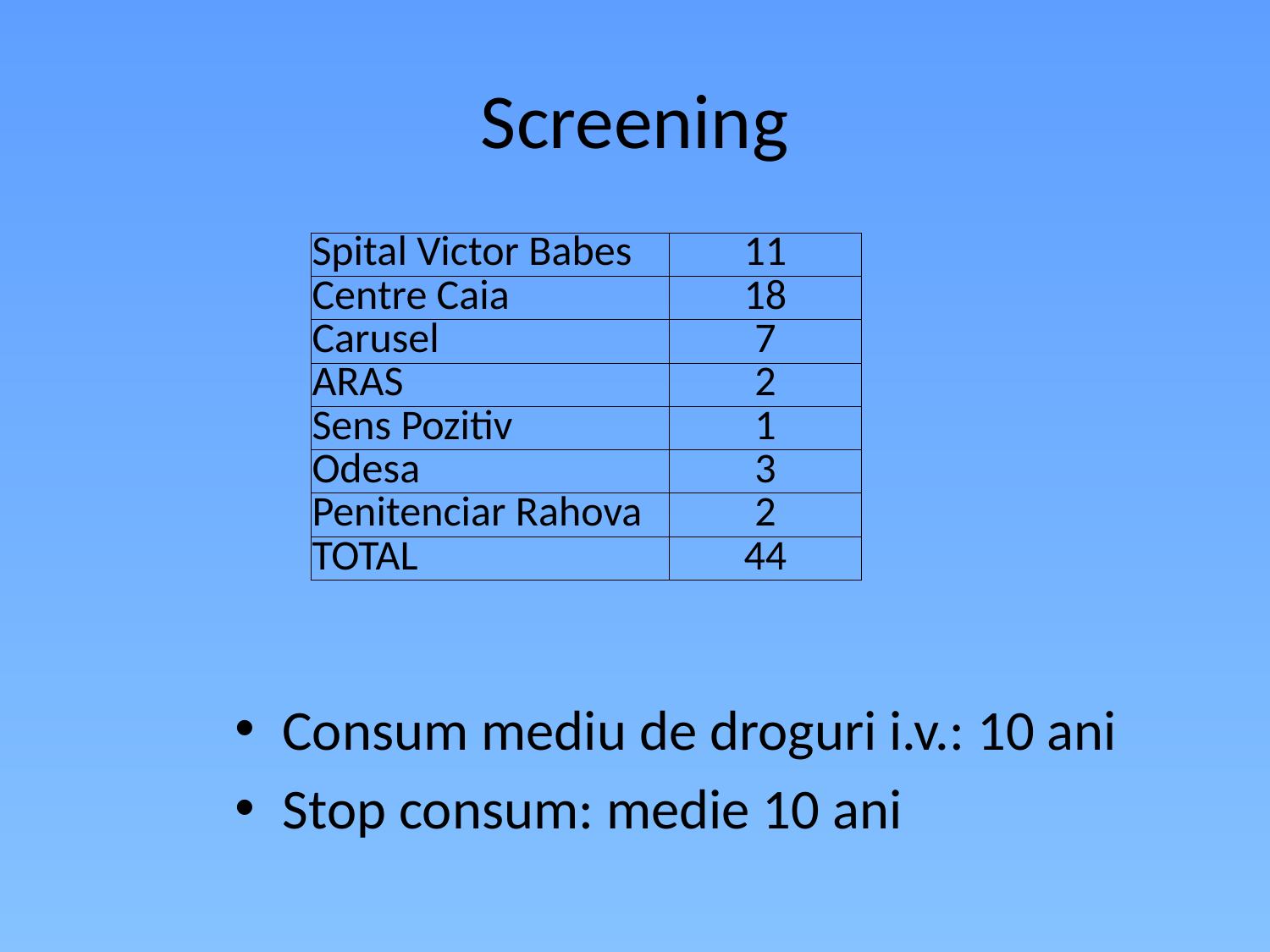

# Screening
| Spital Victor Babes | 11 |
| --- | --- |
| Centre Caia | 18 |
| Carusel | 7 |
| ARAS | 2 |
| Sens Pozitiv | 1 |
| Odesa | 3 |
| Penitenciar Rahova | 2 |
| TOTAL | 44 |
Consum mediu de droguri i.v.: 10 ani
Stop consum: medie 10 ani